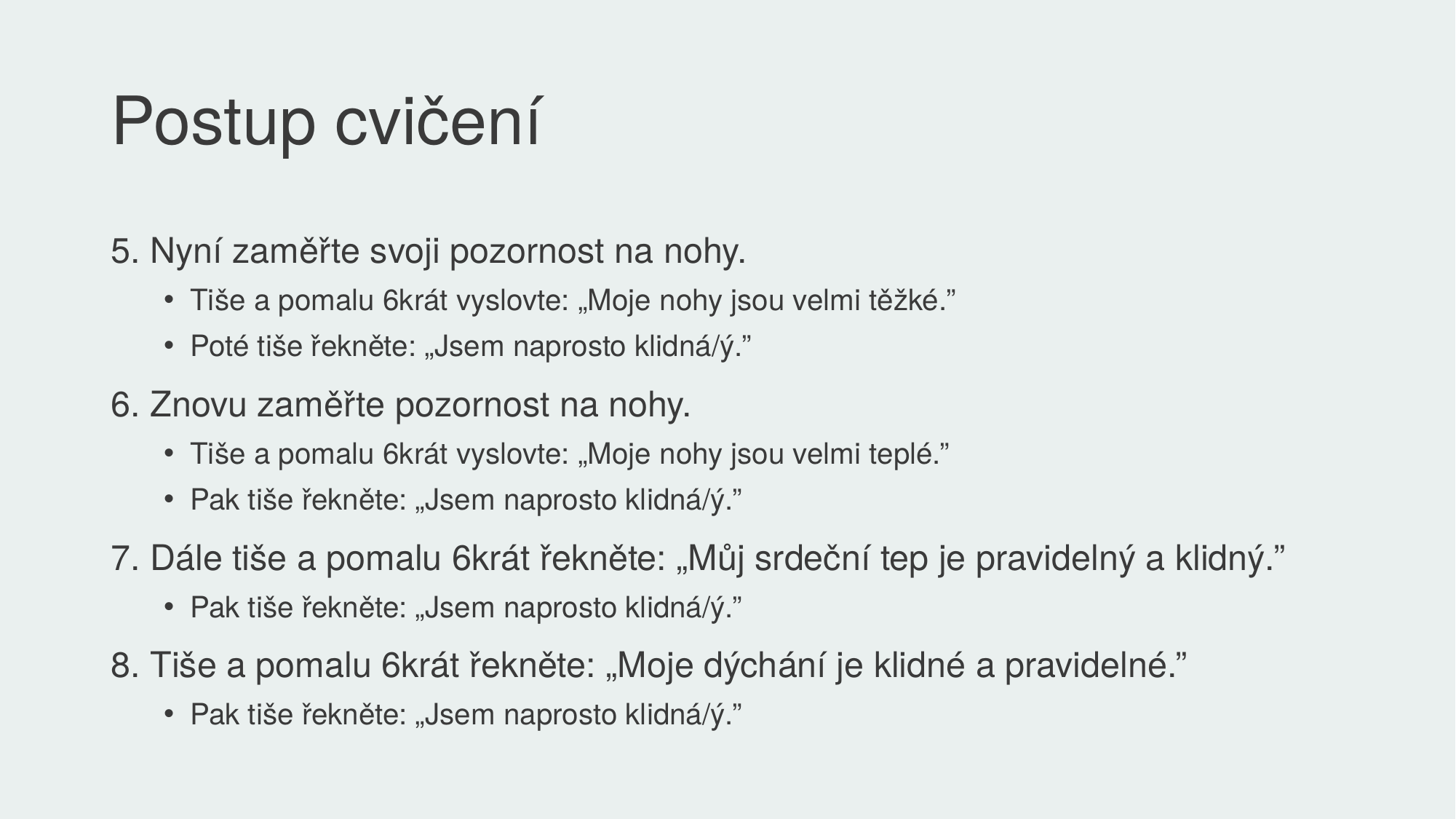

# Postup cvičení
5. Nyní zaměřte svoji pozornost na nohy.
Tiše a pomalu 6krát vyslovte: „Moje nohy jsou velmi těžké.”
Poté tiše řekněte: „Jsem naprosto klidná/ý.”
6. Znovu zaměřte pozornost na nohy.
Tiše a pomalu 6krát vyslovte: „Moje nohy jsou velmi teplé.”
Pak tiše řekněte: „Jsem naprosto klidná/ý.”
7. Dále tiše a pomalu 6krát řekněte: „Můj srdeční tep je pravidelný a klidný.”
Pak tiše řekněte: „Jsem naprosto klidná/ý.”
8. Tiše a pomalu 6krát řekněte: „Moje dýchání je klidné a pravidelné.”
Pak tiše řekněte: „Jsem naprosto klidná/ý.”